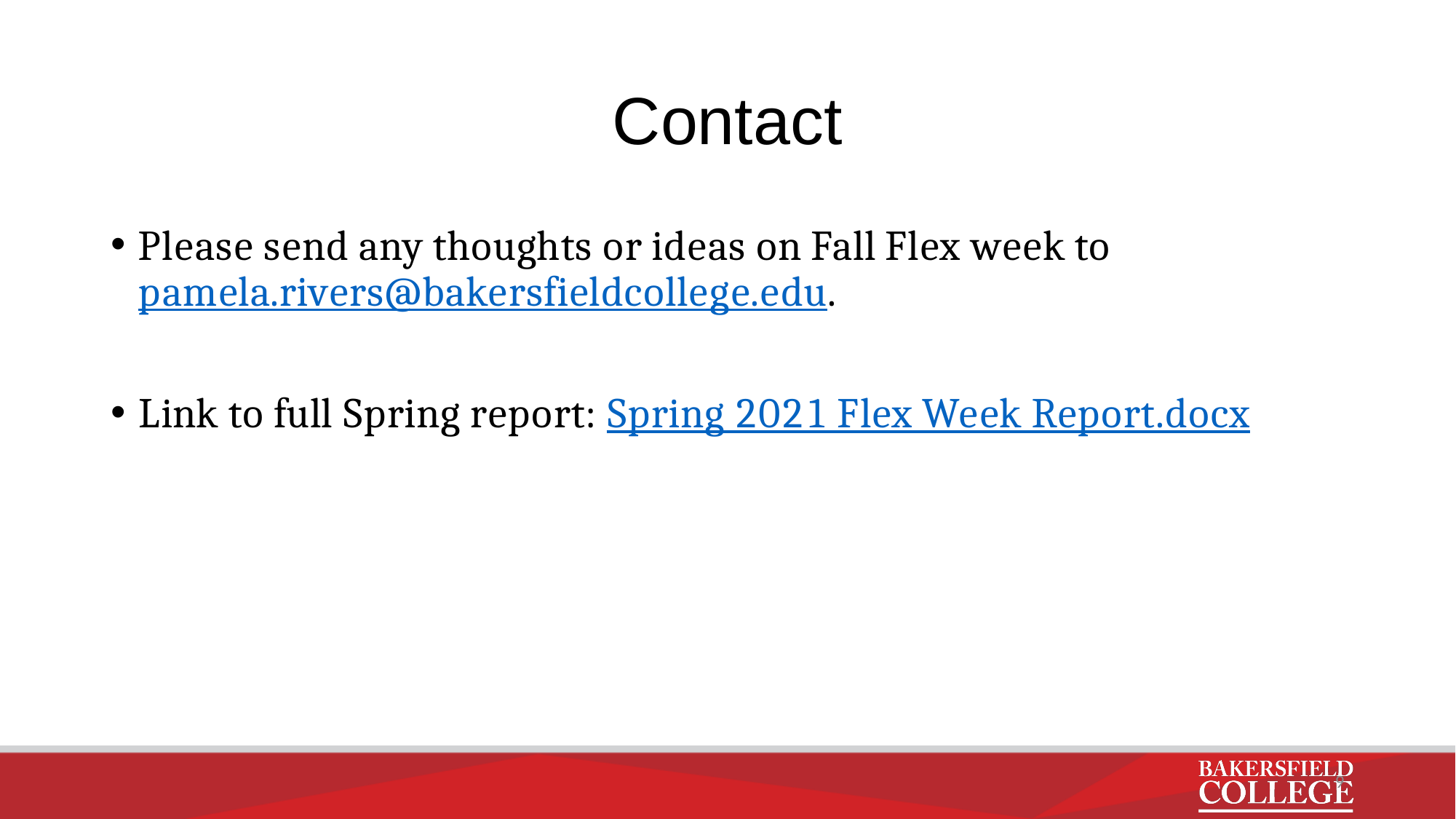

# Contact
Please send any thoughts or ideas on Fall Flex week to pamela.rivers@bakersfieldcollege.edu.

Link to full Spring report: Spring 2021 Flex Week Report.docx
9